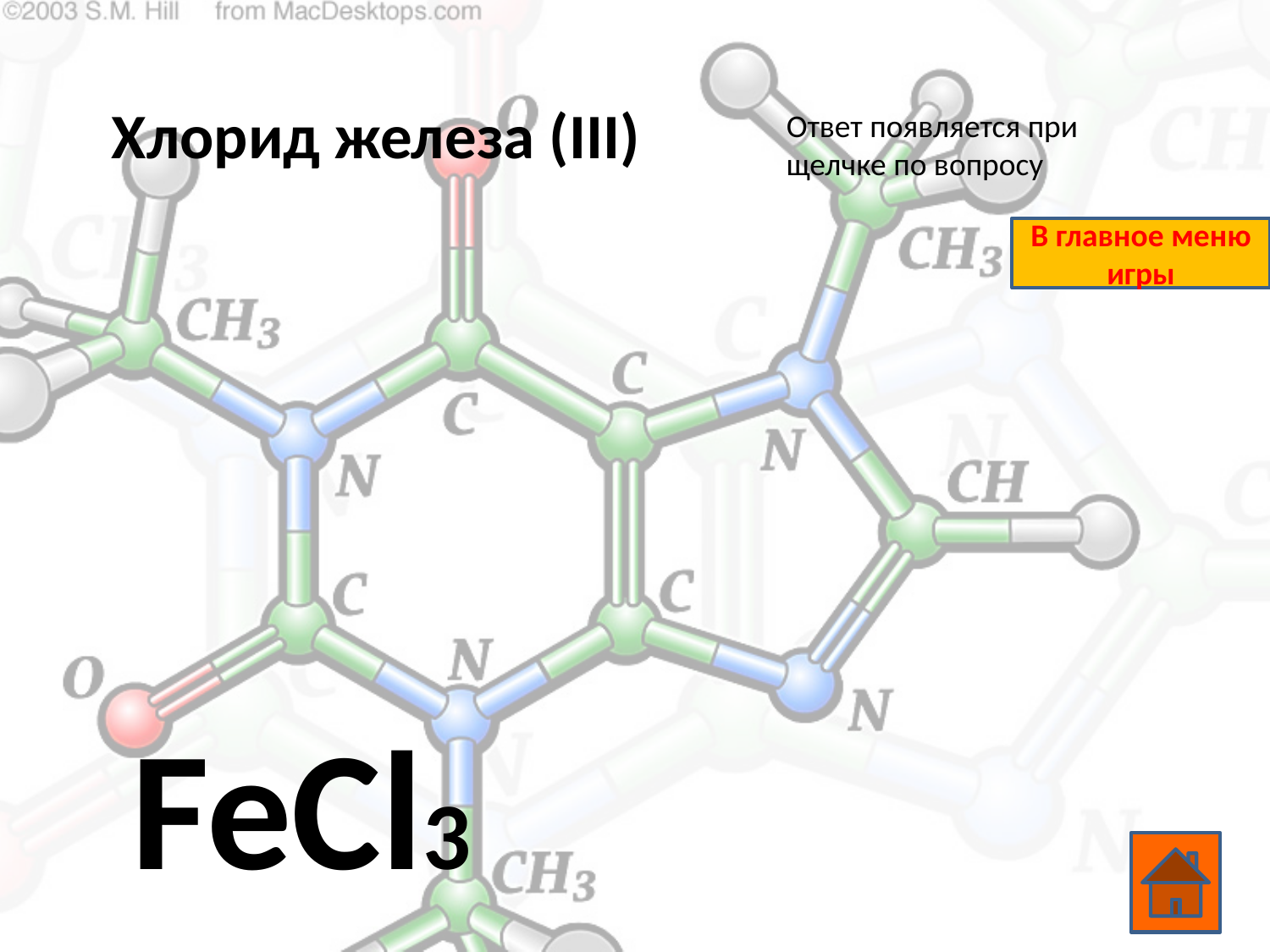

Хлорид железа (III)
Ответ появляется при щелчке по вопросу
В главное меню игры
FeCl3